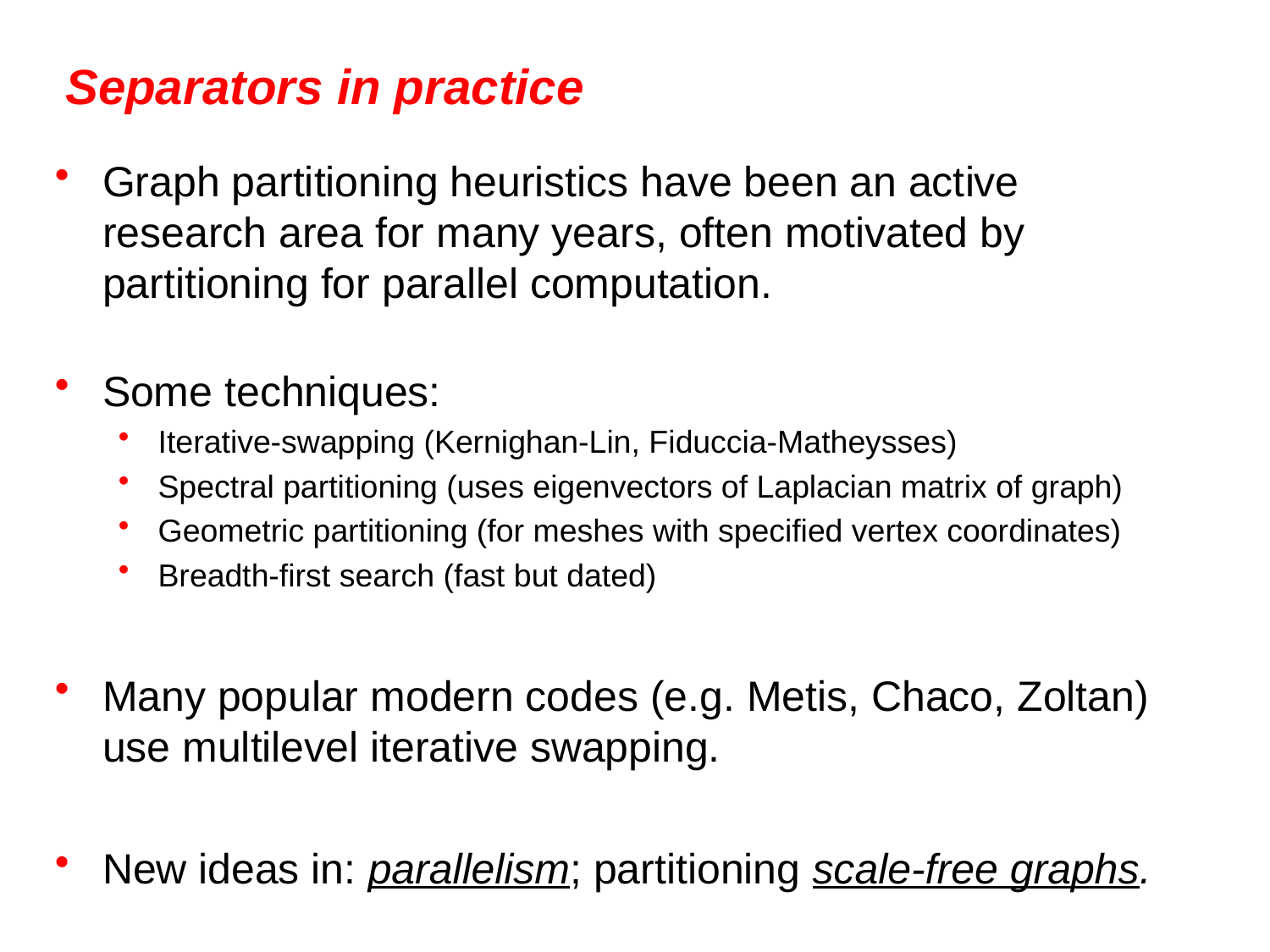

# Separators in practice
Graph partitioning heuristics have been an active research area for many years, often motivated by partitioning for parallel computation.

Some techniques:
Iterative-swapping (Kernighan-Lin, Fiduccia-Matheysses)
Spectral partitioning (uses eigenvectors of Laplacian matrix of graph)
Geometric partitioning (for meshes with specified vertex coordinates)
Breadth-first search (fast but dated)

Many popular modern codes (e.g. Metis, Chaco, Zoltan) use multilevel iterative swapping.

New ideas in: parallelism; partitioning scale-free graphs.